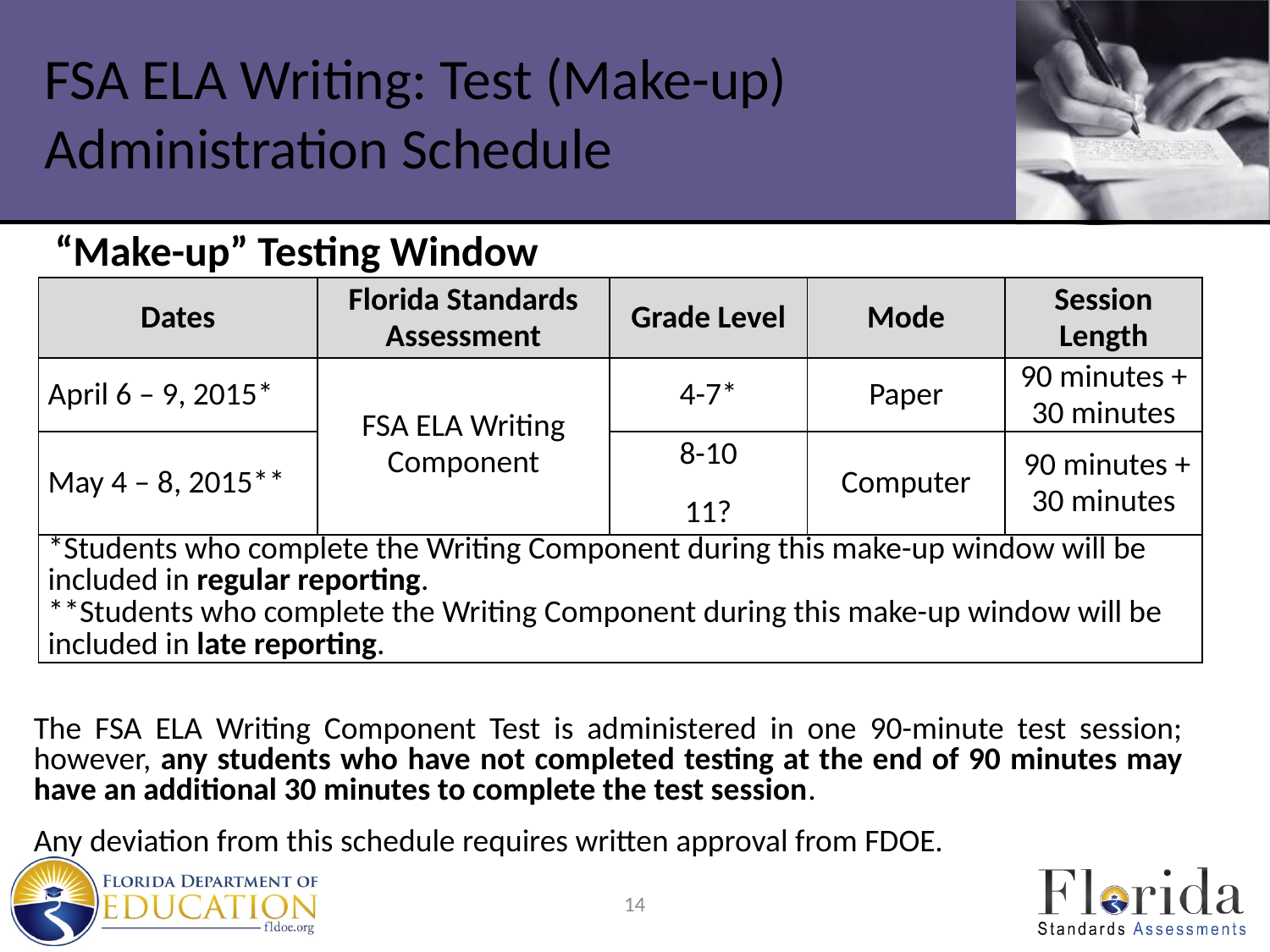

# FSA ELA Writing: Test (Make-up) Administration Schedule
“Make-up” Testing Window
| Dates | Florida Standards Assessment | Grade Level | Mode | Session Length |
| --- | --- | --- | --- | --- |
| April 6 – 9, 2015\* | FSA ELA Writing Component | 4-7\* | Paper | 90 minutes + 30 minutes |
| May 4 – 8, 2015\*\* |  | 8-10 11? | Computer | 90 minutes + 30 minutes |
| \*Students who complete the Writing Component during this make-up window will be included in regular reporting. \*\*Students who complete the Writing Component during this make-up window will be included in late reporting. |  |  |  |  |
The FSA ELA Writing Component Test is administered in one 90-minute test session; however, any students who have not completed testing at the end of 90 minutes may have an additional 30 minutes to complete the test session.
Any deviation from this schedule requires written approval from FDOE.
14